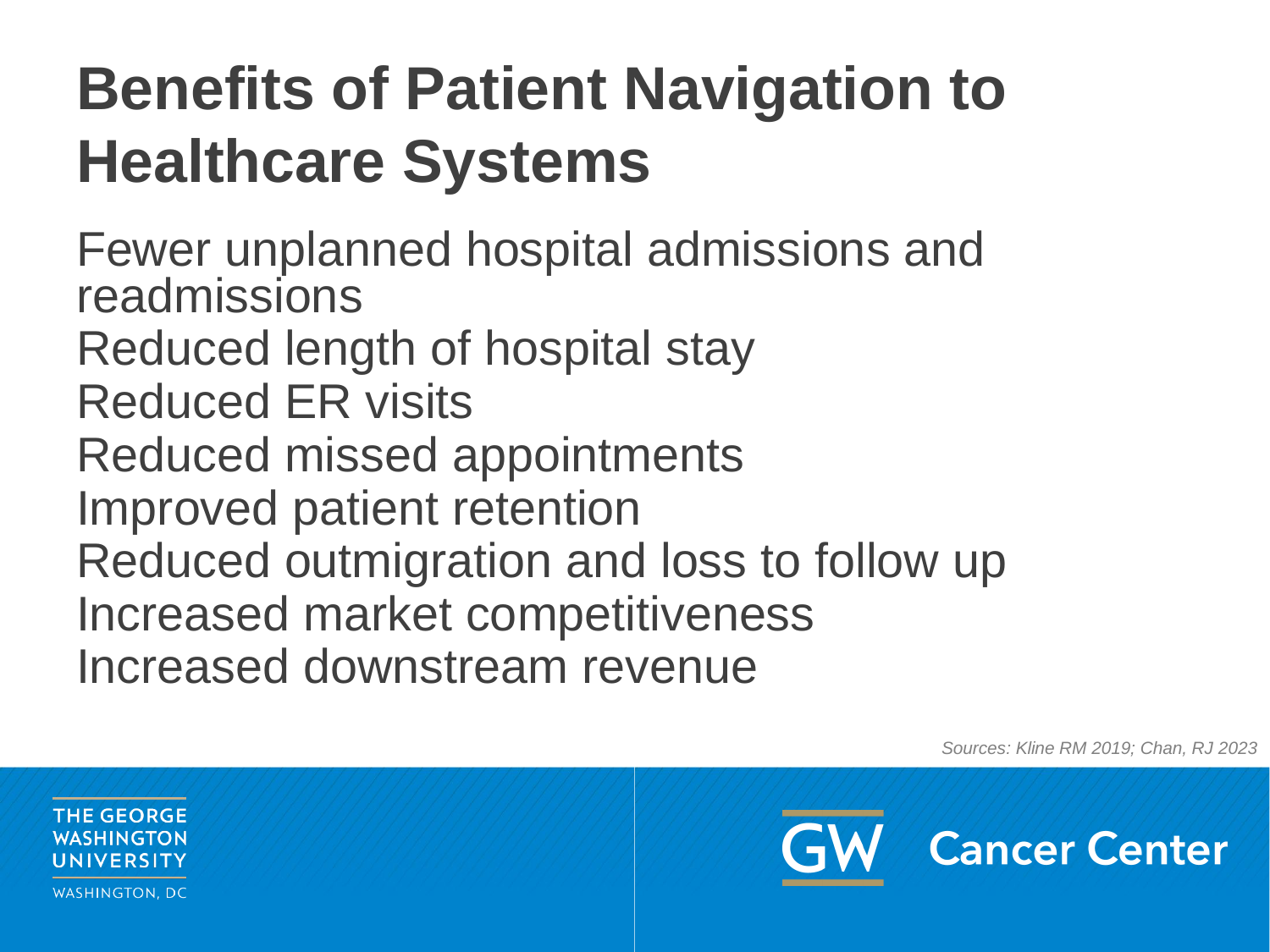

# Benefits of Patient Navigation to Healthcare Systems
Fewer unplanned hospital admissions and readmissions
Reduced length of hospital stay
Reduced ER visits
Reduced missed appointments
Improved patient retention
Reduced outmigration and loss to follow up
Increased market competitiveness
Increased downstream revenue
Sources: Kline RM 2019; Chan, RJ 2023